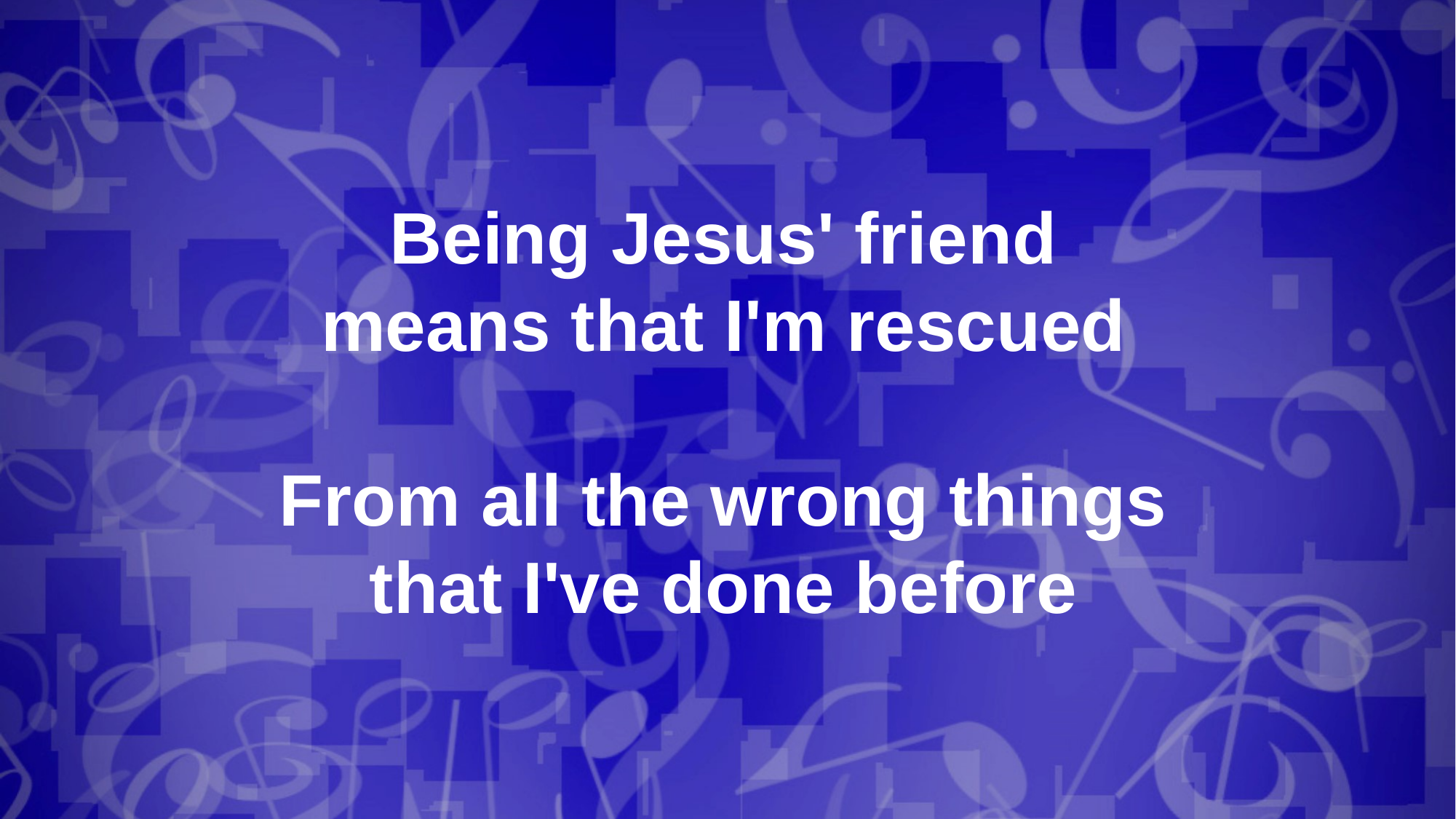

Being Jesus' friend means that I'm rescued

From all the wrong things that I've done before